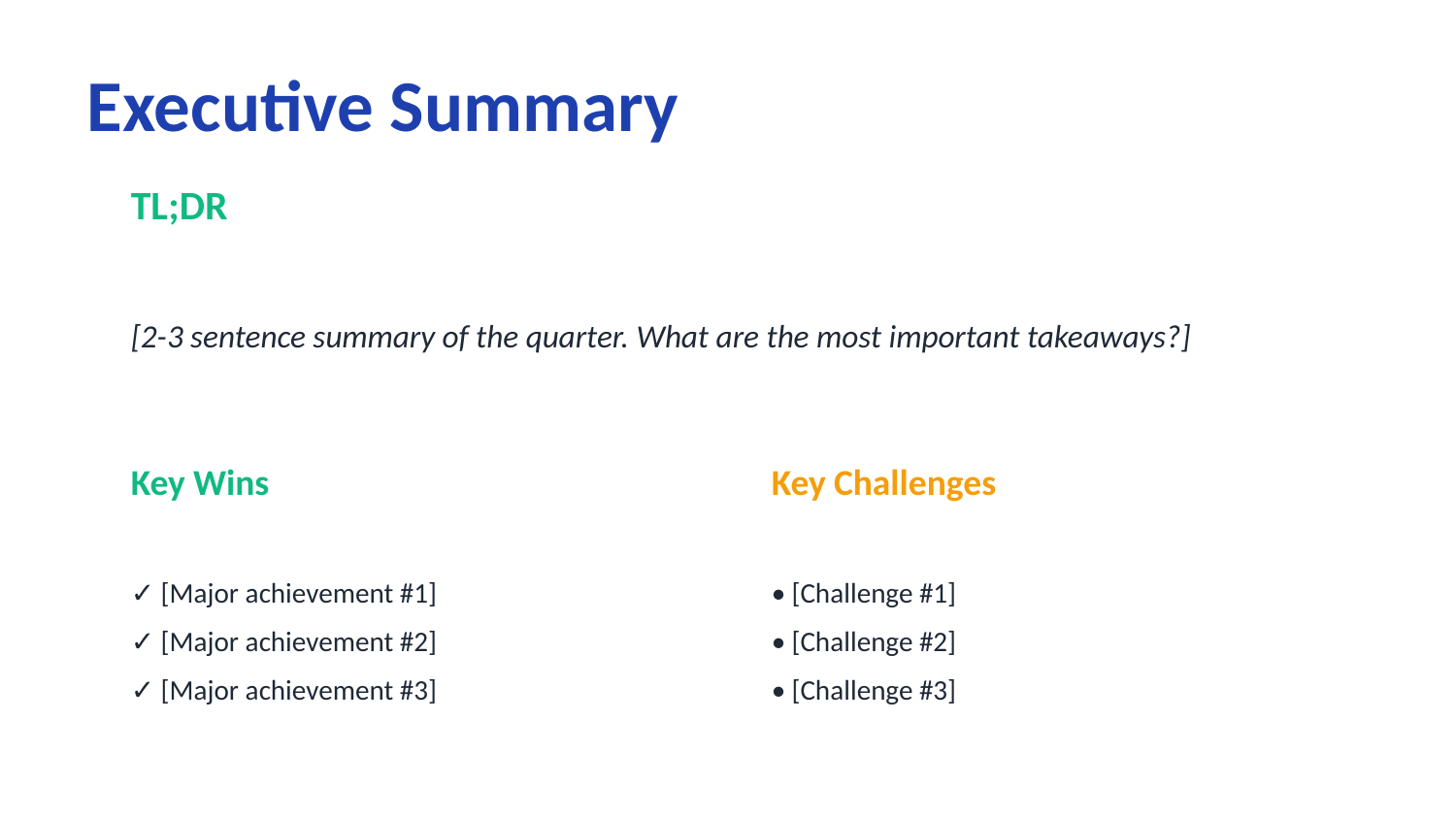

Executive Summary
TL;DR
[2-3 sentence summary of the quarter. What are the most important takeaways?]
Key Wins
Key Challenges
✓ [Major achievement #1]
✓ [Major achievement #2]
✓ [Major achievement #3]
• [Challenge #1]
• [Challenge #2]
• [Challenge #3]